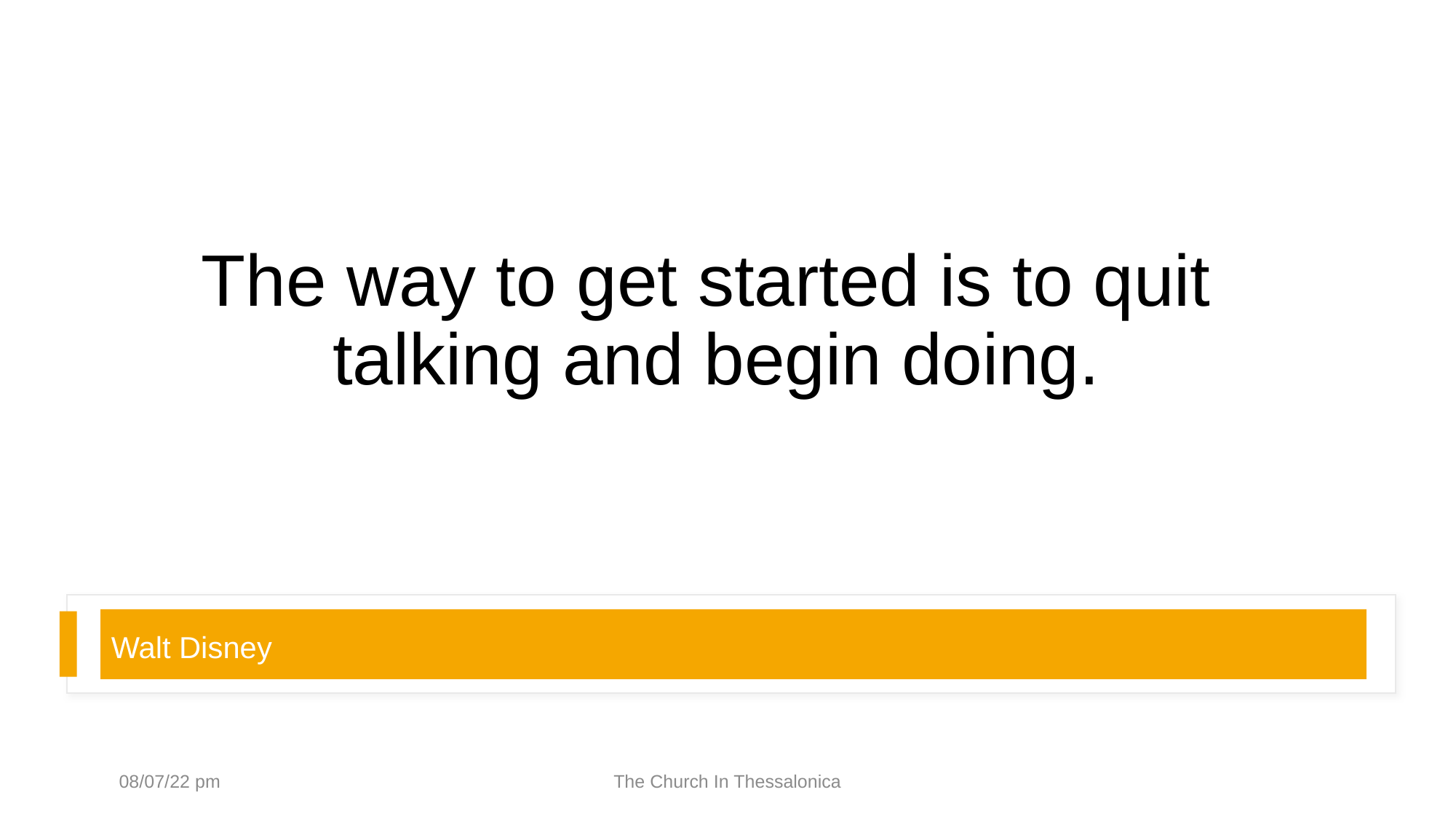

# The way to get started is to quit talking and begin doing.
Walt Disney
08/07/22 pm
The Church In Thessalonica